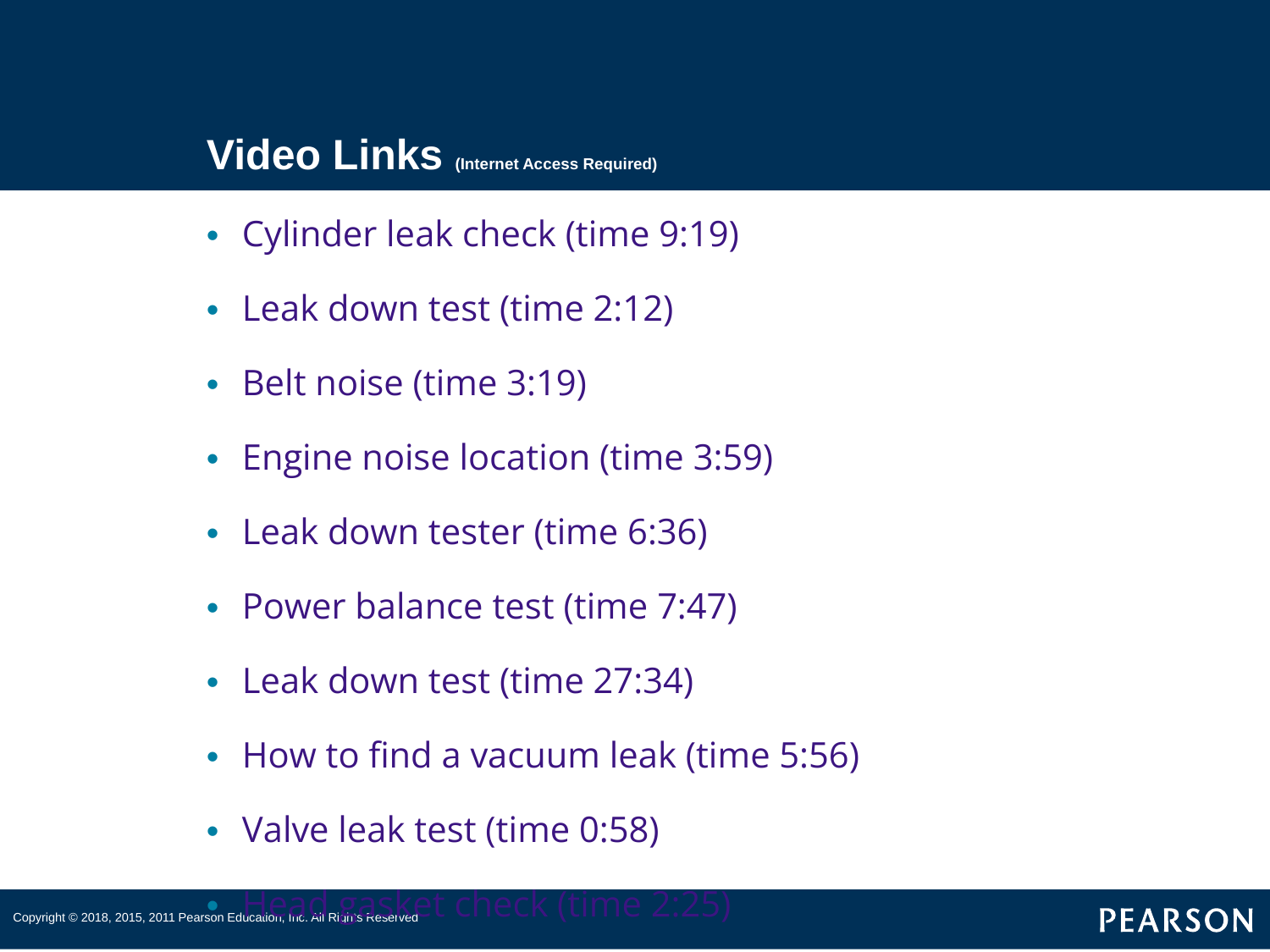

# Video Links (Internet Access Required)
Cylinder leak check (time 9:19)
Leak down test (time 2:12)
Belt noise (time 3:19)
Engine noise location (time 3:59)
Leak down tester (time 6:36)
Power balance test (time 7:47)
Leak down test (time 27:34)
How to find a vacuum leak (time 5:56)
Valve leak test (time 0:58)
Head gasket check (time 2:25)